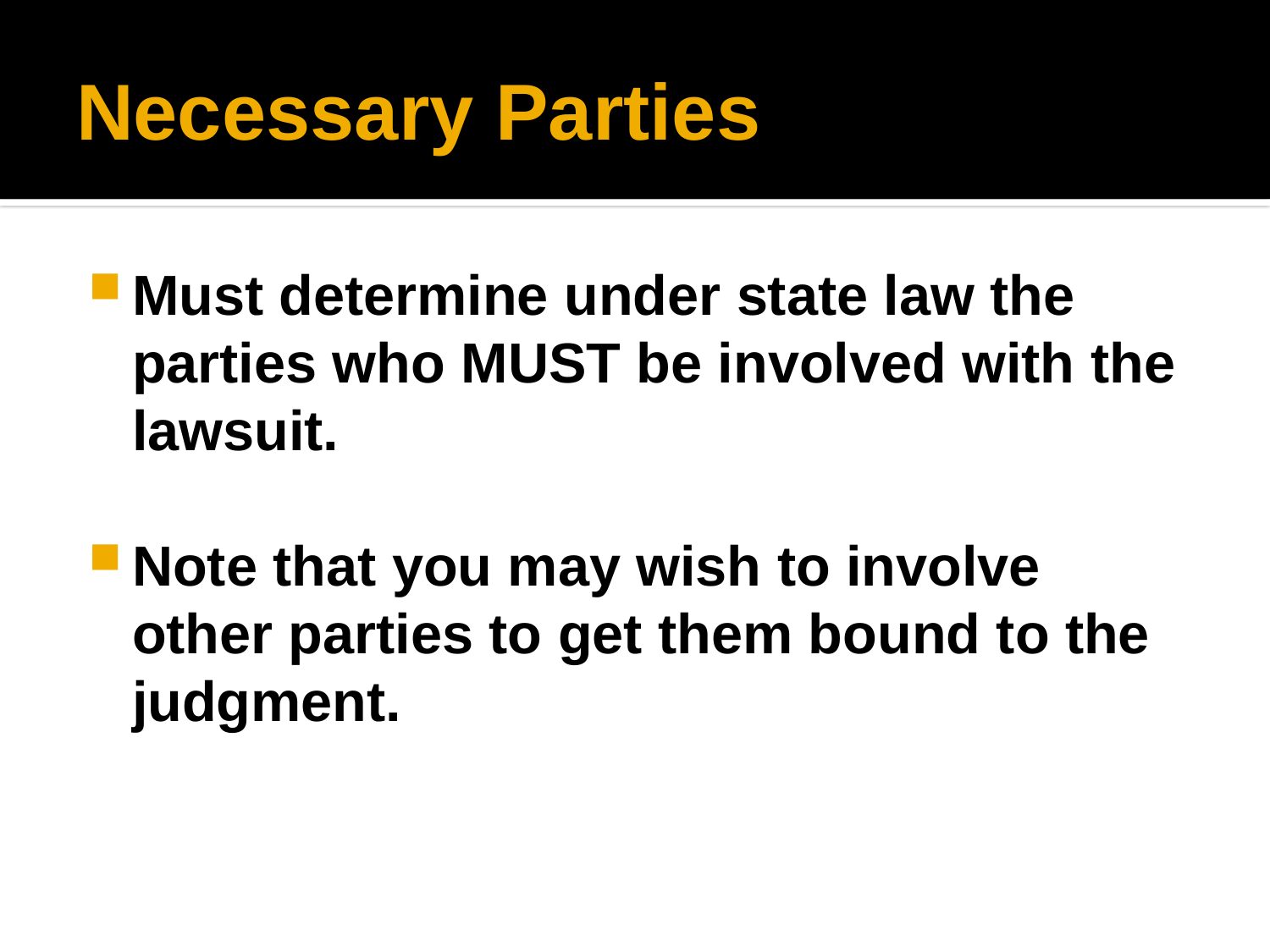

# Necessary Parties
Must determine under state law the parties who MUST be involved with the lawsuit.

Note that you may wish to involve other parties to get them bound to the judgment.